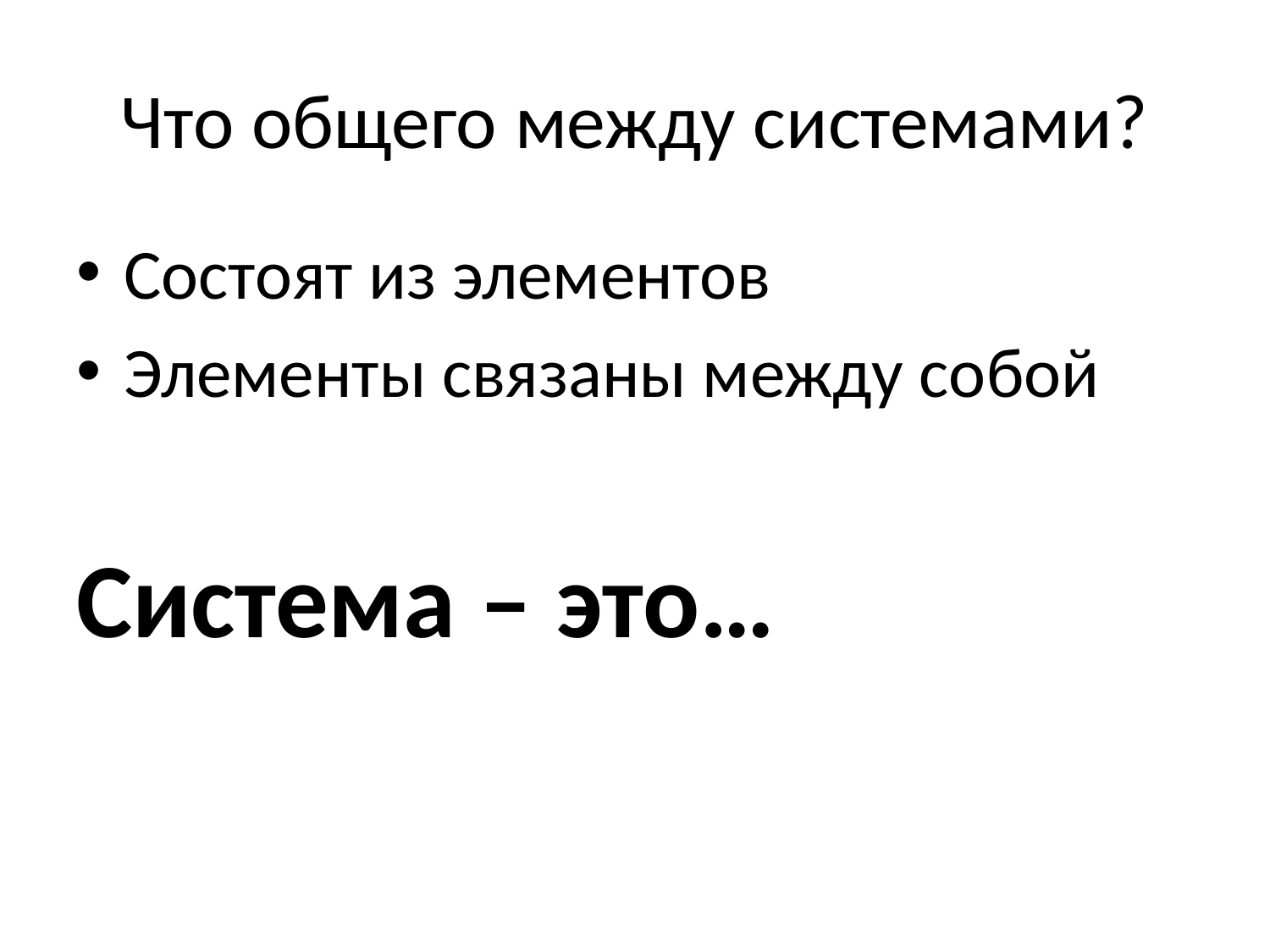

# Что общего между системами?
Состоят из элементов
Элементы связаны между собой

Система – это…